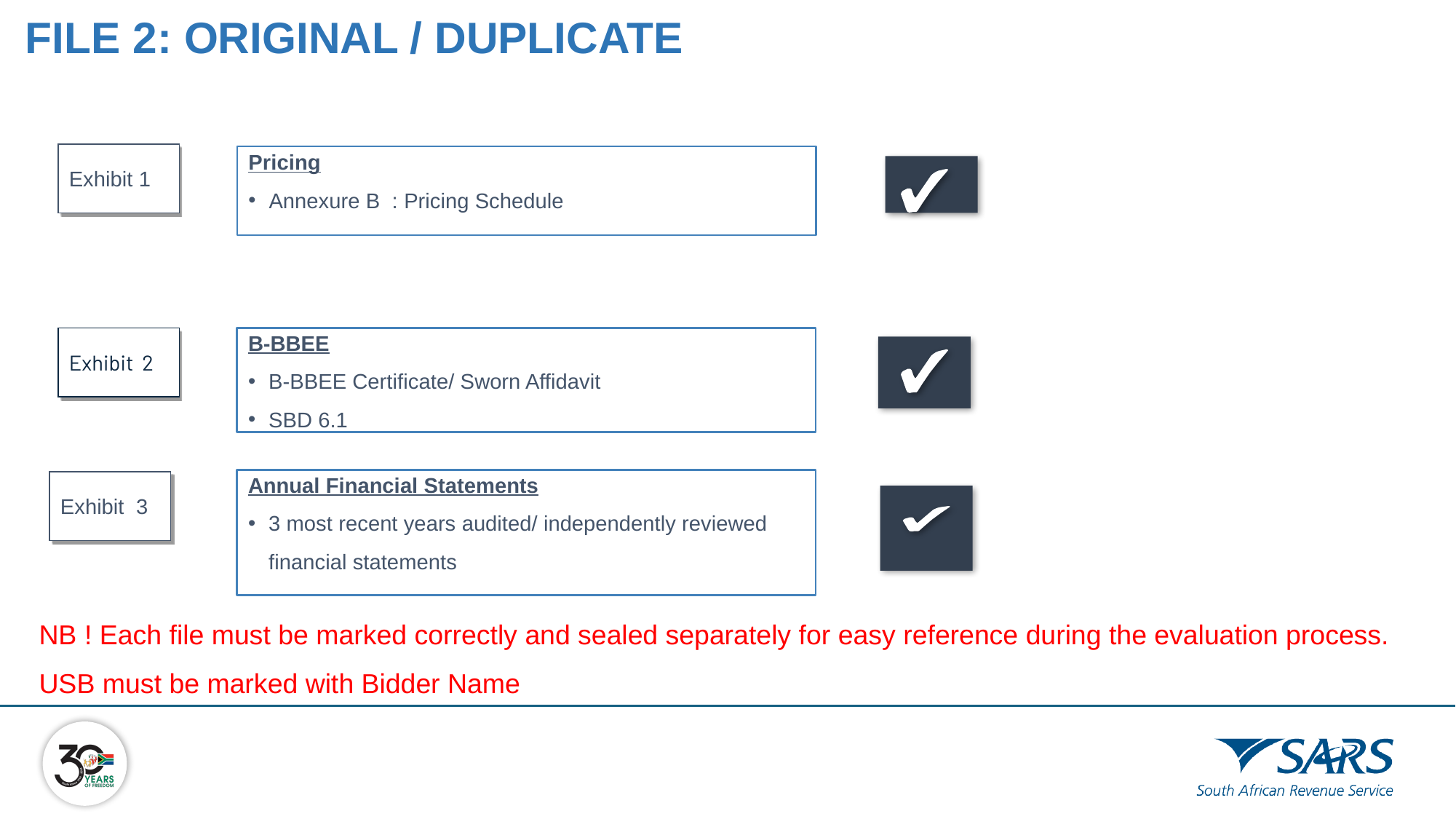

# FILE 2: ORIGINAL / DUPLICATE

Exhibit 1
Pricing
Annexure B  : Pricing Schedule

Exhibit  2

B-BBEE
B-BBEE Certificate/ Sworn Affidavit
SBD 6.1

Annual Financial Statements
3 most recent years audited/ independently reviewed financial statements

Exhibit  3

NB ! Each file must be marked correctly and sealed separately for easy reference during the evaluation process. USB must be marked with Bidder Name